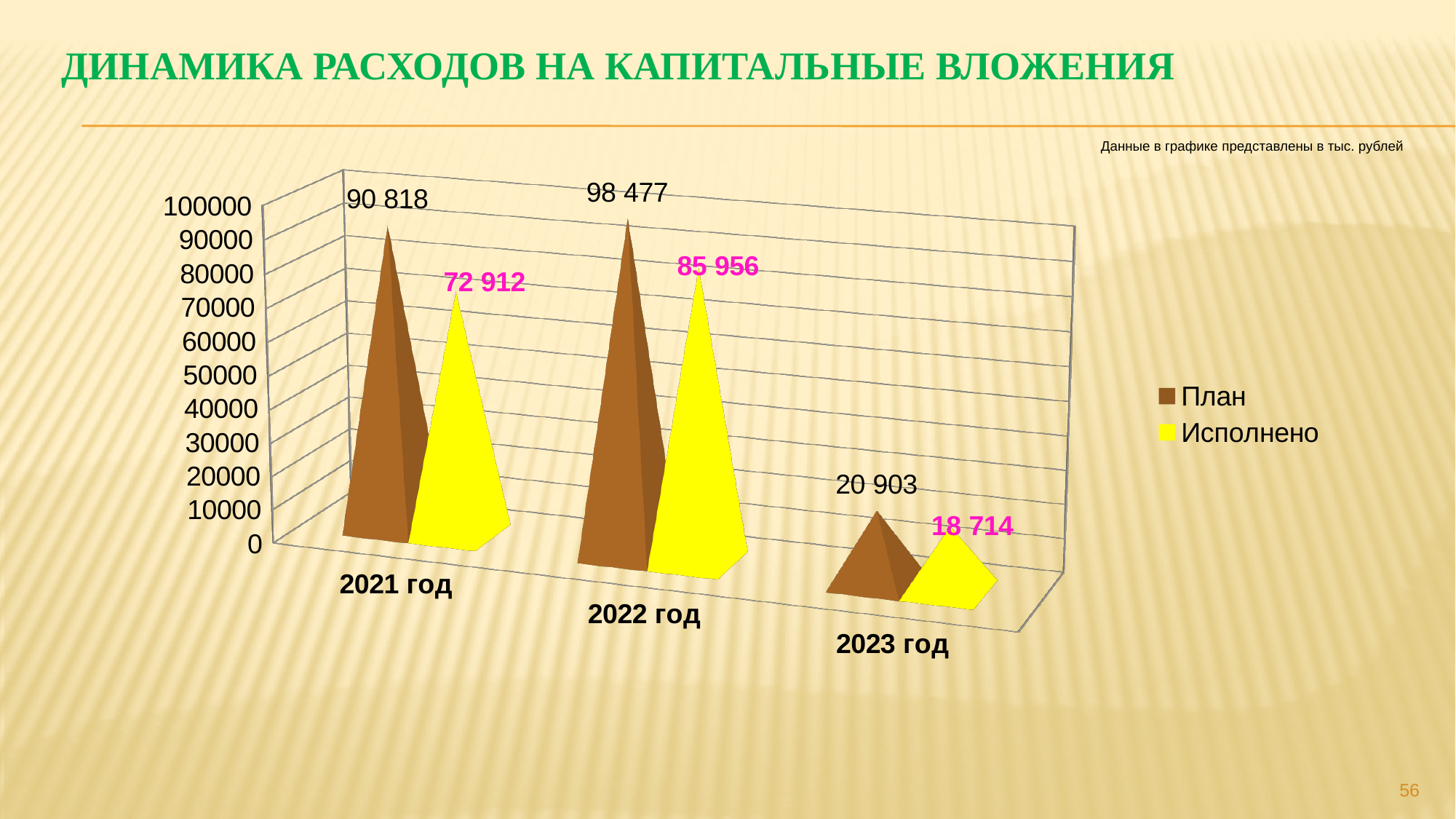

# ДИНАМИКА РАСХОДОВ НА КАПИТАЛЬНЫЕ ВЛОЖЕНИЯ
Данные в графике представлены в тыс. рублей

[unsupported chart]

56